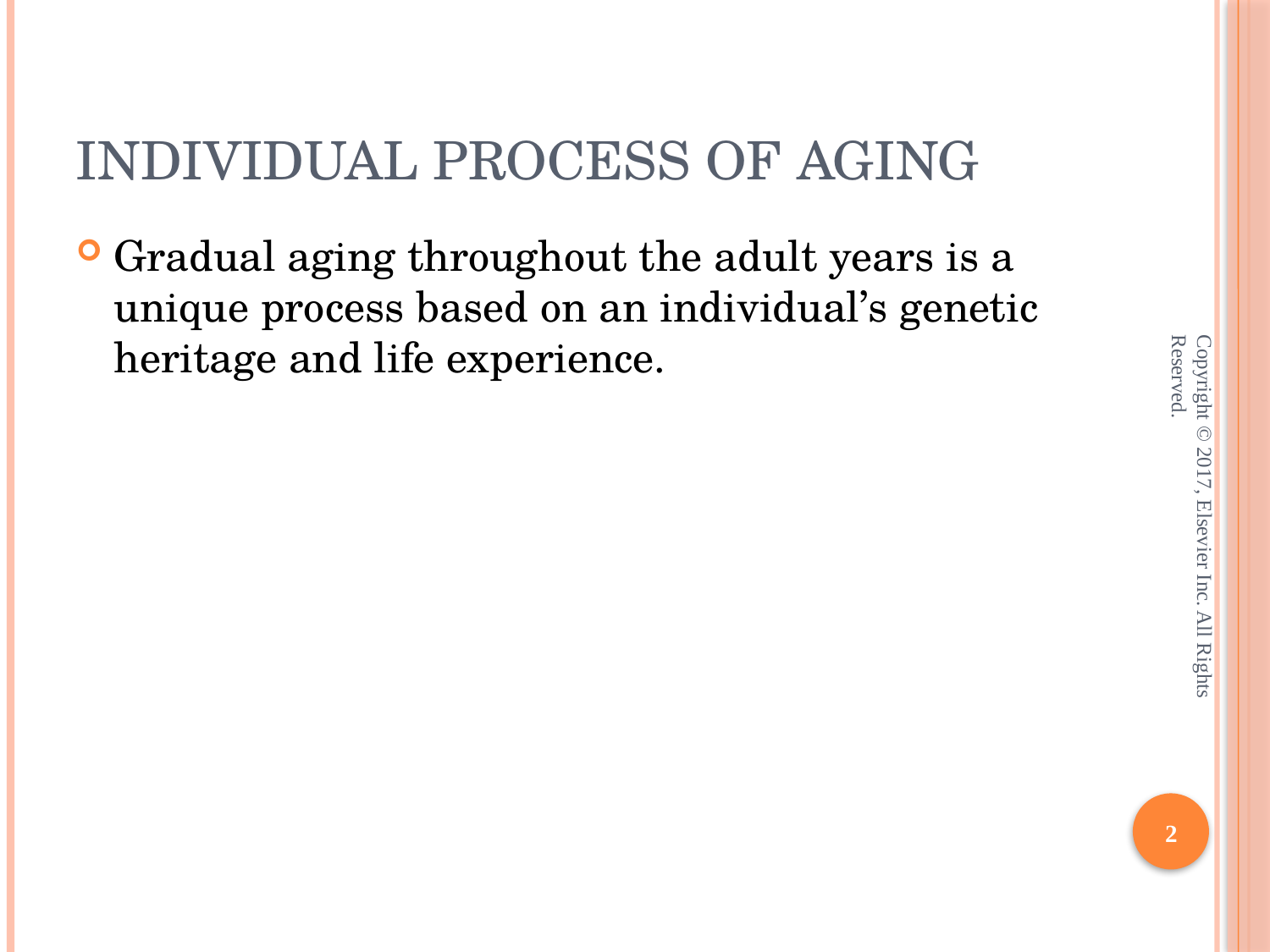

# Individual Process of Aging
Gradual aging throughout the adult years is a unique process based on an individual’s genetic heritage and life experience.
Copyright © 2017, Elsevier Inc. All Rights Reserved.
2